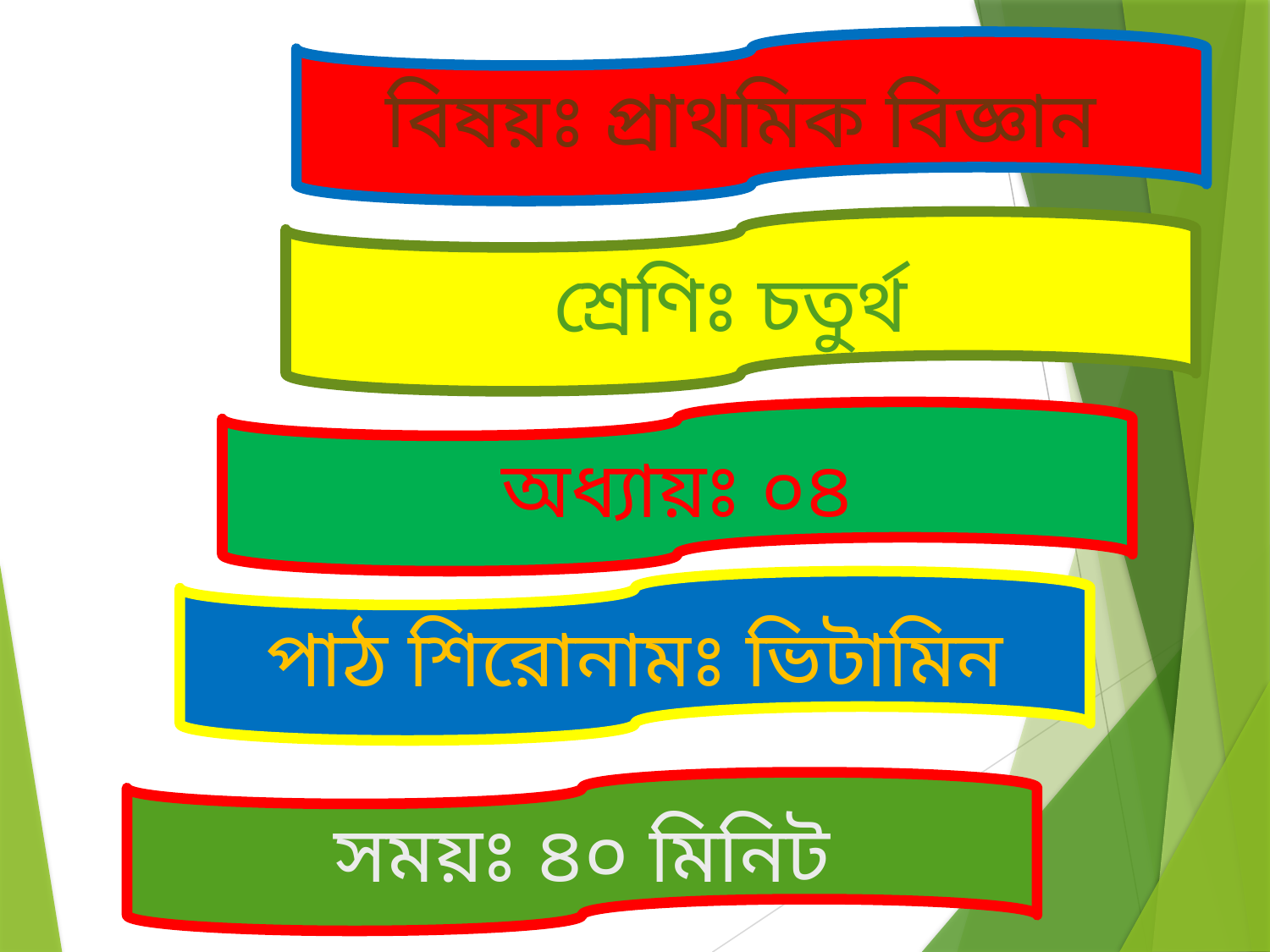

বিষয়ঃ প্রাথমিক বিজ্ঞান
শ্রেণিঃ চতুর্থ
অধ্যায়ঃ ০৪
পাঠ শিরোনামঃ ভিটামিন
সময়ঃ ৪০ মিনিট